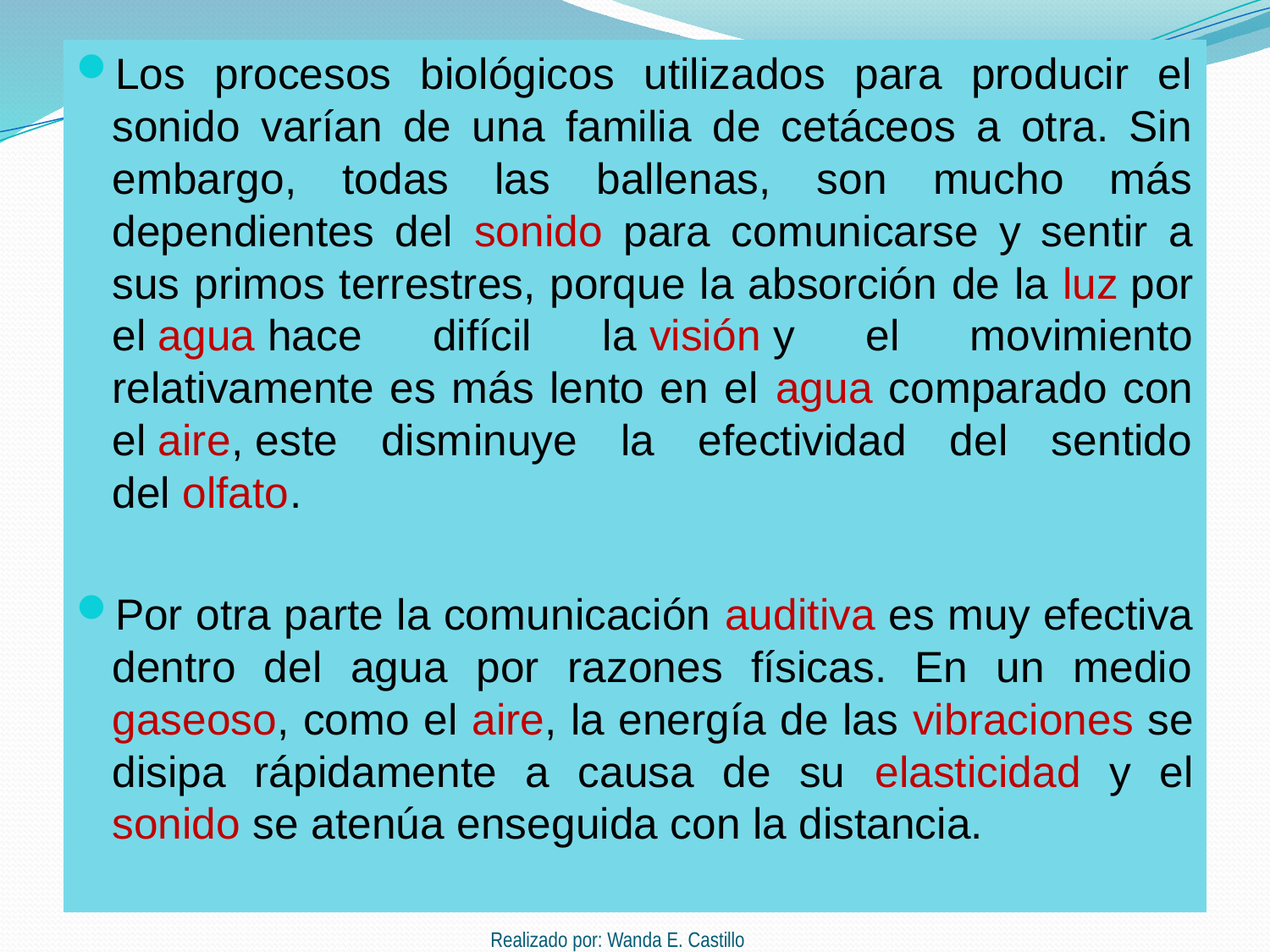

Los procesos biológicos utilizados para producir el sonido varían de una familia de cetáceos a otra. Sin embargo, todas las ballenas, son mucho más dependientes del sonido para comunicarse y sentir a sus primos terrestres, porque la absorción de la luz por el agua hace difícil la visión y el movimiento relativamente es más lento en el agua comparado con el aire, este disminuye la efectividad del sentido del olfato.

Por otra parte la comunicación auditiva es muy efectiva dentro del agua por razones físicas. En un medio gaseoso, como el aire, la energía de las vibraciones se disipa rápidamente a causa de su elasticidad y el sonido se atenúa enseguida con la distancia.

Realizado por: Wanda E. Castillo